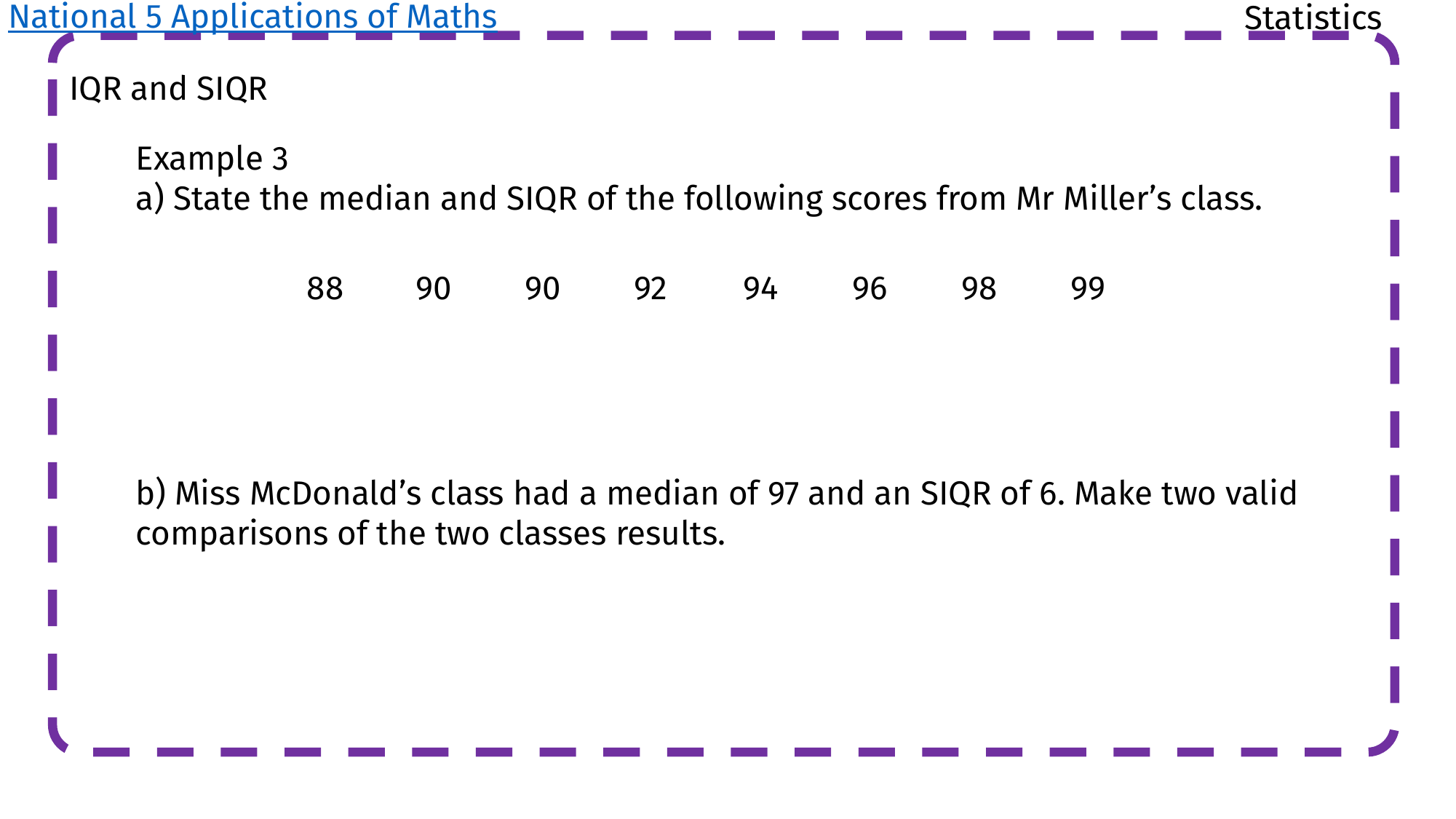

National 5 Applications of Maths
Statistics

IQR and SIQR
Example 3
a) State the median and SIQR of the following scores from Mr Miller’s class.

88	90	90	92	94	96	98	99
b) Miss McDonald’s class had a median of 97 and an SIQR of 6. Make two valid comparisons of the two classes results.